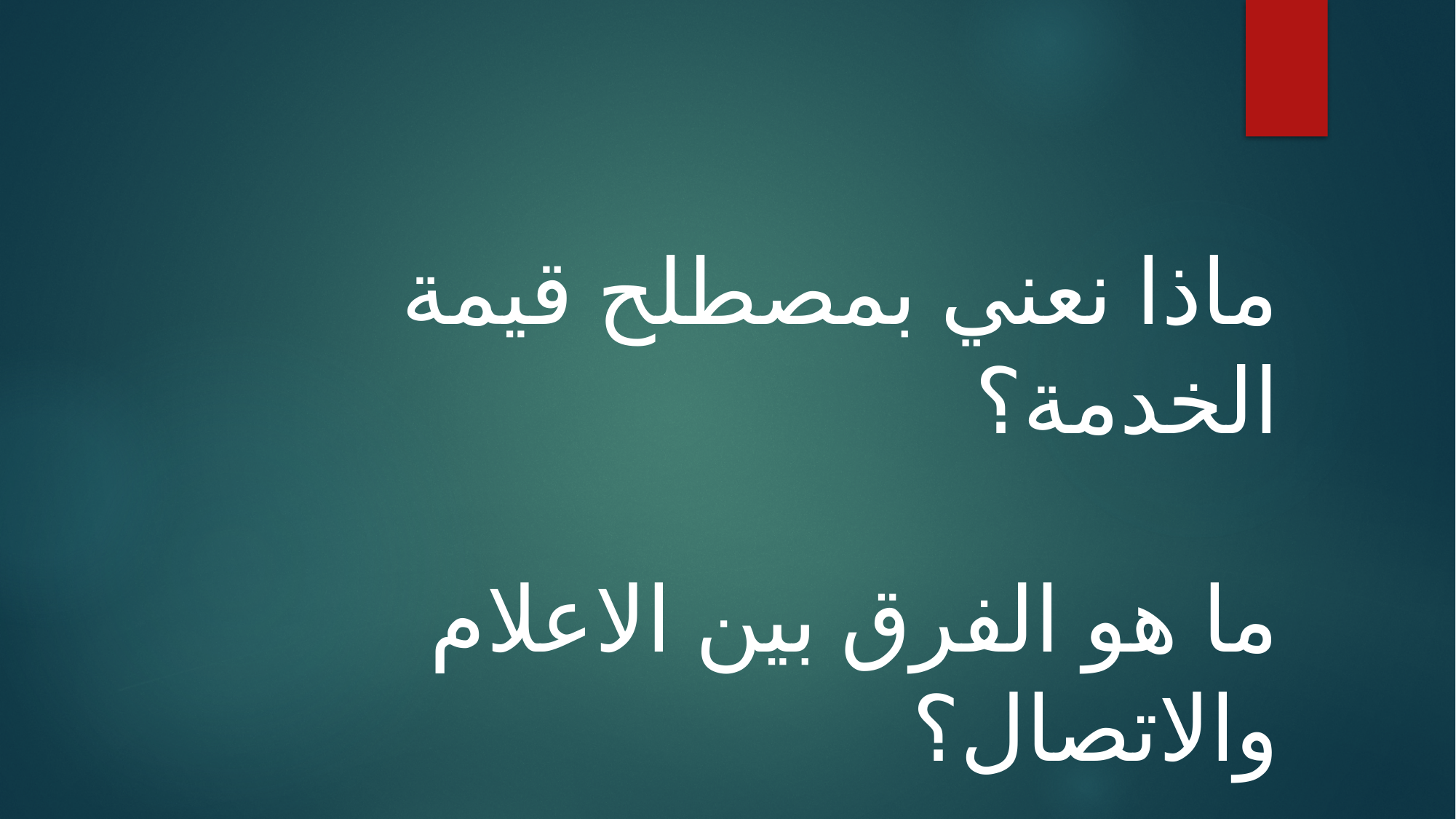

ماذا نعني بمصطلح قيمة الخدمة؟

ما هو الفرق بين الاعلام والاتصال؟